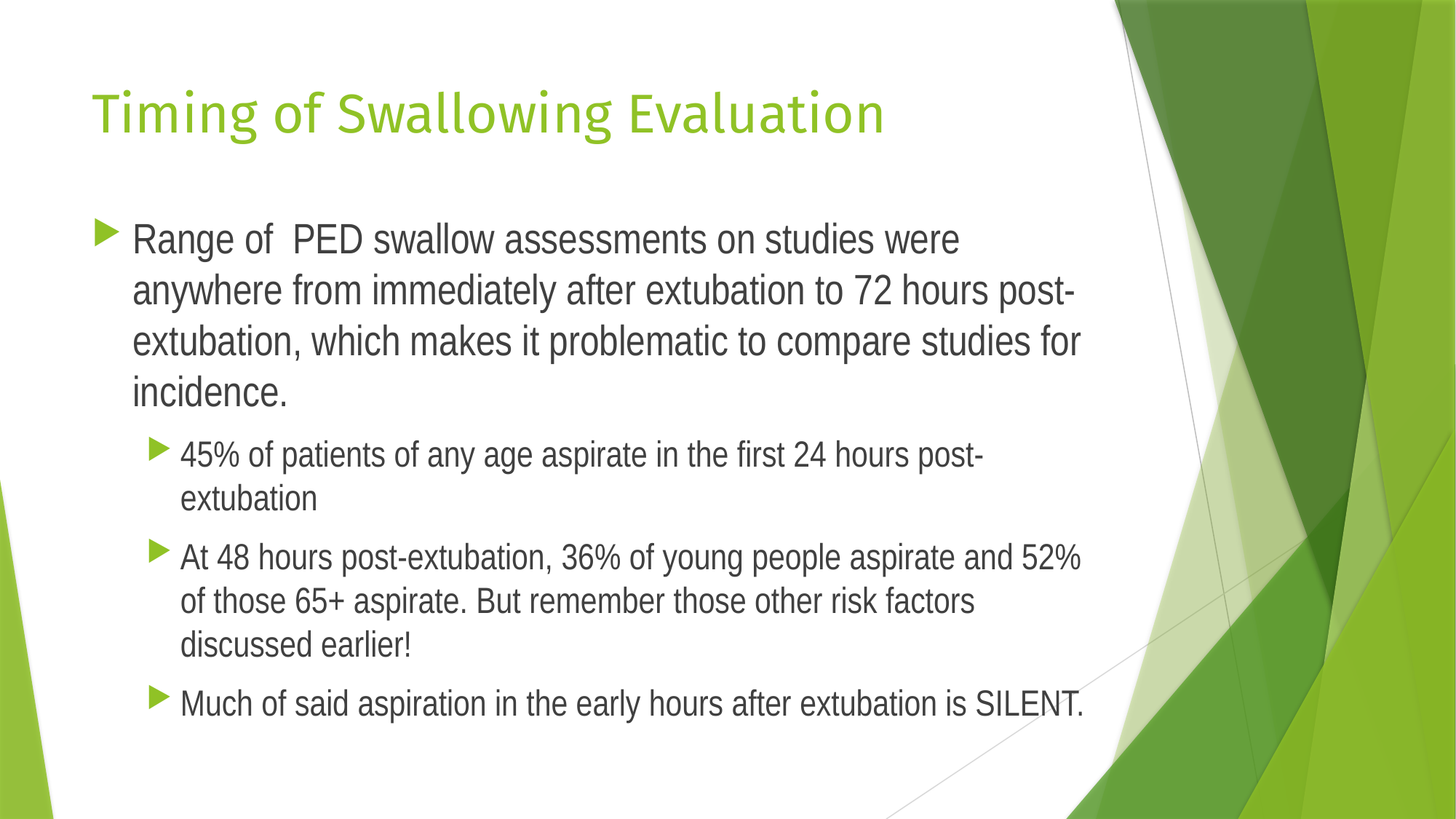

# Timing of Swallowing Evaluation
Range of  PED swallow assessments on studies were anywhere from immediately after extubation to 72 hours post-extubation, which makes it problematic to compare studies for incidence.
45% of patients of any age aspirate in the first 24 hours post-extubation
At 48 hours post-extubation, 36% of young people aspirate and 52% of those 65+ aspirate. But remember those other risk factors discussed earlier!
Much of said aspiration in the early hours after extubation is SILENT.